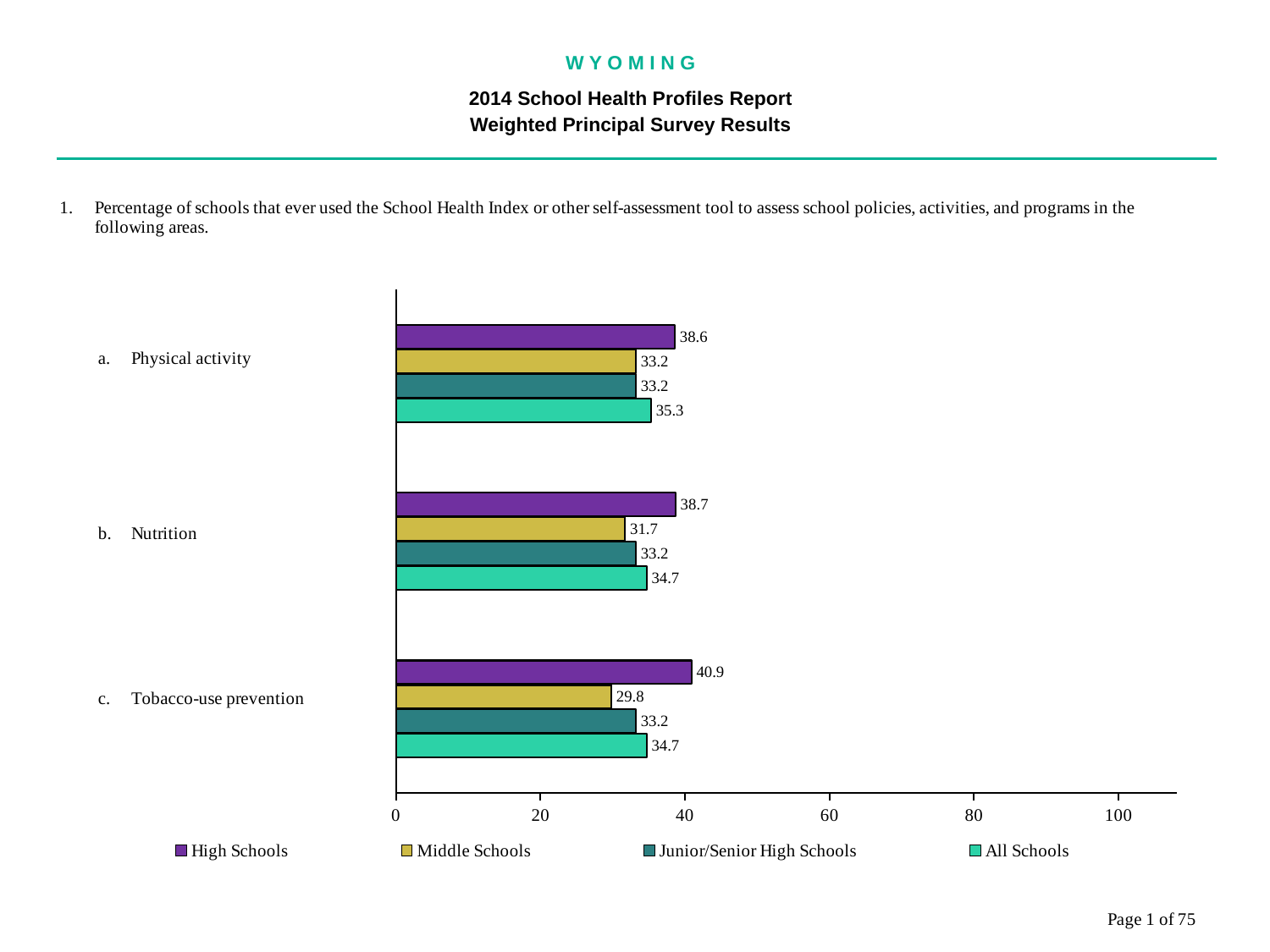

W Y O M I N G
2014 School Health Profiles Report
Weighted Principal Survey Results

### Chart

| Category | All Schools | Junior/Senior High Schools | Middle Schools | High Schools |
|---|---|---|---|---|
| Tobacco-use prevention | 34.7 | 33.2 | 29.8 | 40.9 |
| Nutrition | 34.7 | 33.2 | 31.7 | 38.7 |
| Physical activity | 35.3 | 33.2 | 33.2 | 38.6 |